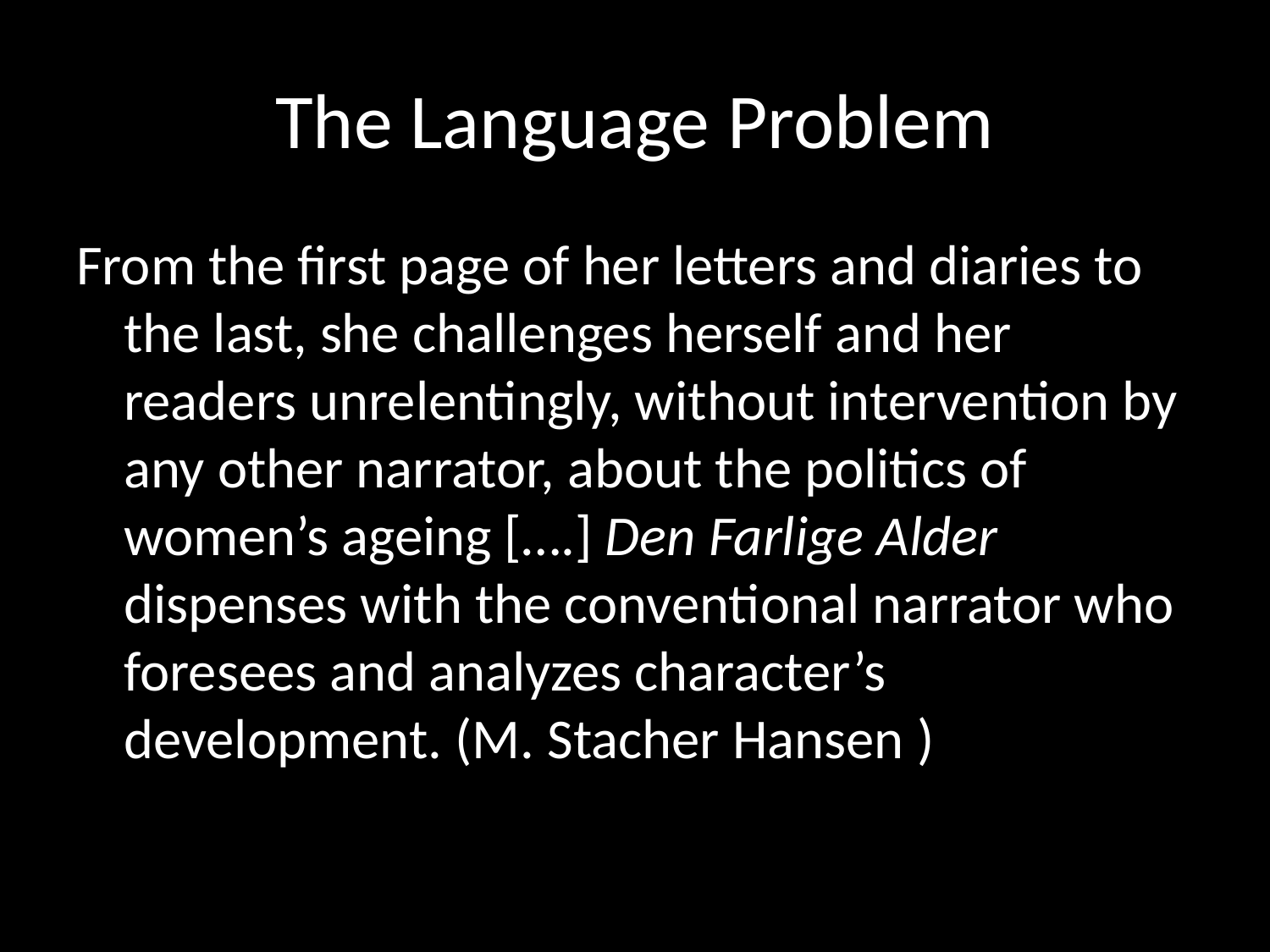

# The Language Problem
From the first page of her letters and diaries to the last, she challenges herself and her readers unrelentingly, without intervention by any other narrator, about the politics of women’s ageing [….] Den Farlige Alder dispenses with the conventional narrator who foresees and analyzes character’s development. (M. Stacher Hansen )